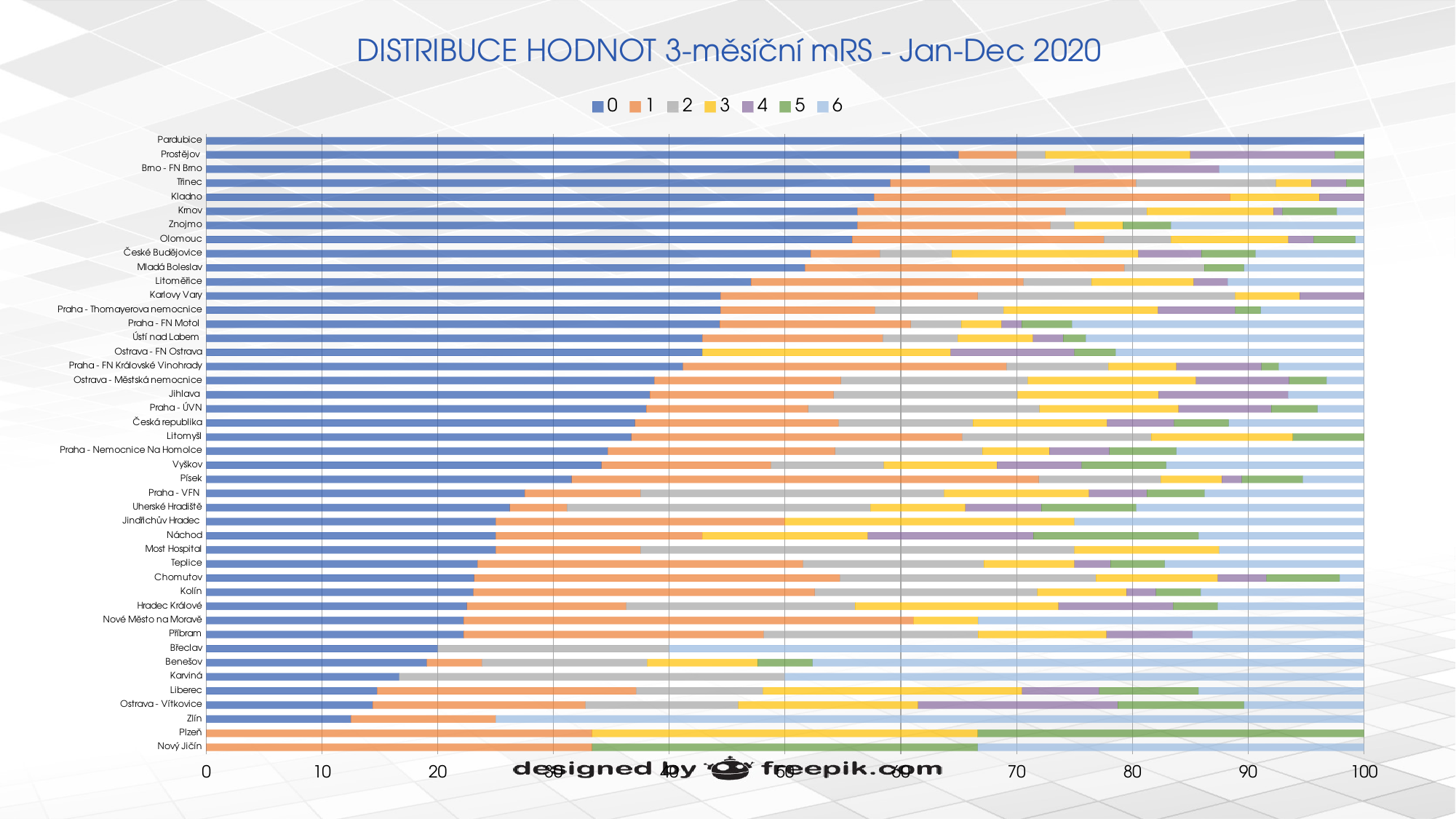

# DISTRIBUCE HODNOT 3-měsíční mRS - Jan-Dec 2020

### Chart

| Category | 0 | 1 | 2 | 3 | 4 | 5 | 6 |
|---|---|---|---|---|---|---|---|
| Nový Jičín | 0.0 | 33.33 | 0.0 | 0.0 | 0.0 | 33.33 | 33.33 |
| Plzeň | 0.0 | 33.33 | 0.0 | 33.33 | 0.0 | 33.33 | 0.0 |
| Zlín | 12.5 | 12.5 | 0.0 | 0.0 | 0.0 | 0.0 | 75.0 |
| Ostrava - Vítkovice | 14.37 | 18.39 | 13.22 | 15.52 | 17.24 | 10.92 | 10.34 |
| Liberec | 14.76 | 22.38 | 10.95 | 22.38 | 6.67 | 8.57 | 14.29 |
| Karviná | 16.67 | 0.0 | 33.33 | 0.0 | 0.0 | 0.0 | 50.0 |
| Benešov | 19.05 | 4.76 | 14.29 | 9.52 | 0.0 | 4.76 | 47.62 |
| Břeclav | 20.0 | 0.0 | 20.0 | 0.0 | 0.0 | 0.0 | 60.0 |
| Příbram | 22.22 | 25.93 | 18.52 | 11.11 | 7.41 | 0.0 | 14.81 |
| Nové Město na Moravě | 22.22 | 38.89 | 0.0 | 5.56 | 0.0 | 0.0 | 33.33 |
| Hradec Králové | 22.53 | 13.74 | 19.78 | 17.58 | 9.89 | 3.85 | 12.64 |
| Kolín | 23.08 | 29.49 | 19.23 | 7.69 | 2.56 | 3.85 | 14.1 |
| Chomutov | 23.16 | 31.58 | 22.11 | 10.53 | 4.21 | 6.32 | 2.11 |
| Teplice | 23.44 | 28.12 | 15.62 | 7.81 | 3.12 | 4.69 | 17.19 |
| Most Hospital | 25.0 | 12.5 | 37.5 | 12.5 | 0.0 | 0.0 | 12.5 |
| Náchod | 25.0 | 17.86 | 0.0 | 14.29 | 14.29 | 14.29 | 14.29 |
| Jindřichův Hradec  | 25.0 | 25.0 | 0.0 | 25.0 | 0.0 | 0.0 | 25.0 |
| Uherské Hradiště | 26.23 | 4.92 | 26.23 | 8.2 | 6.56 | 8.2 | 19.67 |
| Praha - VFN  | 27.5 | 10.0 | 26.25 | 12.5 | 5.0 | 5.0 | 13.75 |
| Písek | 31.58 | 40.35 | 10.53 | 5.26 | 1.75 | 5.26 | 5.26 |
| Vyškov | 34.15 | 14.63 | 9.76 | 9.76 | 7.32 | 7.32 | 17.07 |
| Praha - Nemocnice Na Homolce | 34.68 | 19.65 | 12.72 | 5.78 | 5.2 | 5.78 | 16.18 |
| Litomyšl | 36.73 | 28.57 | 16.33 | 12.24 | 0.0 | 6.12 | 0.0 |
| Česká republika | 37.04 | 17.59 | 11.59 | 11.59 | 5.79 | 4.74 | 11.66 |
| Praha - ÚVN | 38.0 | 14.0 | 20.0 | 12.0 | 8.0 | 4.0 | 4.0 |
| Jihlava  | 38.32 | 15.89 | 15.89 | 12.15 | 11.21 | 0.0 | 6.54 |
| Ostrava - Městská nemocnice | 38.71 | 16.13 | 16.13 | 14.52 | 8.06 | 3.23 | 3.23 |
| Praha - FN Královské Vinohrady | 41.18 | 27.94 | 8.82 | 5.88 | 7.35 | 1.47 | 7.35 |
| Ostrava - FN Ostrava | 42.86 | 0.0 | 0.0 | 21.43 | 10.71 | 3.57 | 21.43 |
| Ústí nad Labem  | 42.86 | 15.58 | 6.49 | 6.49 | 2.6 | 1.95 | 24.03 |
| Praha - FN Motol  | 44.35 | 16.52 | 4.35 | 3.48 | 1.74 | 4.35 | 25.22 |
| Praha - Thomayerova nemocnice | 44.44 | 13.33 | 11.11 | 13.33 | 6.67 | 2.22 | 8.89 |
| Karlovy Vary | 44.44 | 22.22 | 22.22 | 5.56 | 5.56 | 0.0 | 0.0 |
| Litoměřice | 47.06 | 23.53 | 5.88 | 8.82 | 2.94 | 0.0 | 11.76 |
| Mladá Boleslav | 51.72 | 27.59 | 6.9 | 0.0 | 0.0 | 3.45 | 10.34 |
| České Budějovice | 52.21 | 5.97 | 6.23 | 16.1 | 5.45 | 4.68 | 9.35 |
| Olomouc | 55.8 | 21.74 | 5.8 | 10.14 | 2.17 | 3.62 | 0.72 |
| Znojmo | 56.25 | 16.67 | 2.08 | 4.17 | 0.0 | 4.17 | 16.67 |
| Krnov | 56.25 | 17.97 | 7.03 | 10.94 | 0.78 | 4.69 | 2.34 |
| Kladno | 57.69 | 30.77 | 0.0 | 7.69 | 3.85 | 0.0 | 0.0 |
| Třinec | 59.09 | 21.21 | 12.12 | 3.03 | 3.03 | 1.52 | 0.0 |
| Brno - FN Brno | 62.5 | 0.0 | 12.5 | 0.0 | 12.5 | 0.0 | 12.5 |
| Prostějov  | 65.0 | 5.0 | 2.5 | 12.5 | 12.5 | 2.5 | 0.0 |
| Pardubice | 100.0 | 0.0 | 0.0 | 0.0 | 0.0 | 0.0 | 0.0 |